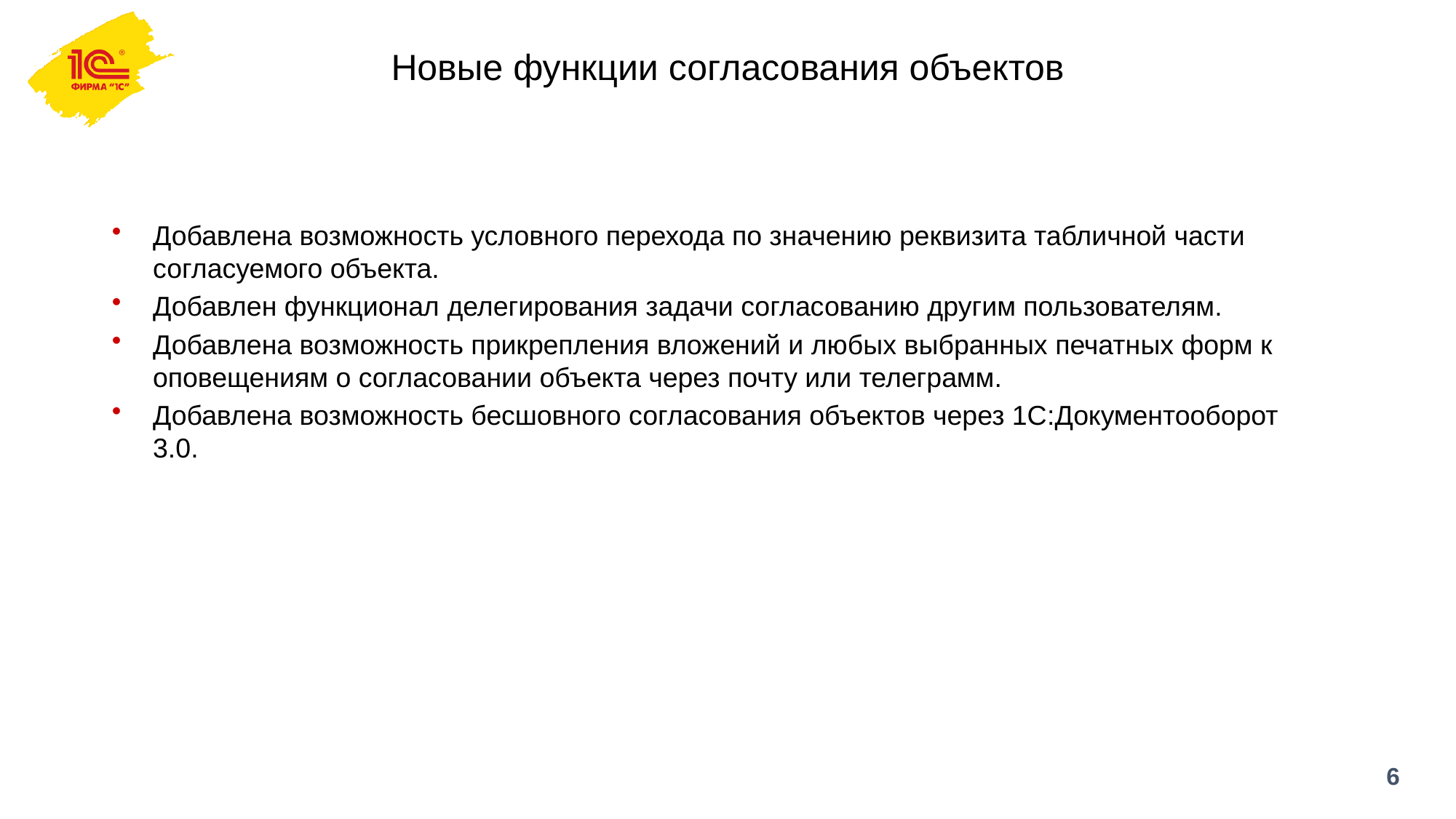

# Новые функции согласования объектов

Добавлена возможность условного перехода по значению реквизита табличной части согласуемого объекта.
Добавлен функционал делегирования задачи согласованию другим пользователям.
Добавлена возможность прикрепления вложений и любых выбранных печатных форм к оповещениям о согласовании объекта через почту или телеграмм.
Добавлена возможность бесшовного согласования объектов через 1С:Документооборот 3.0.